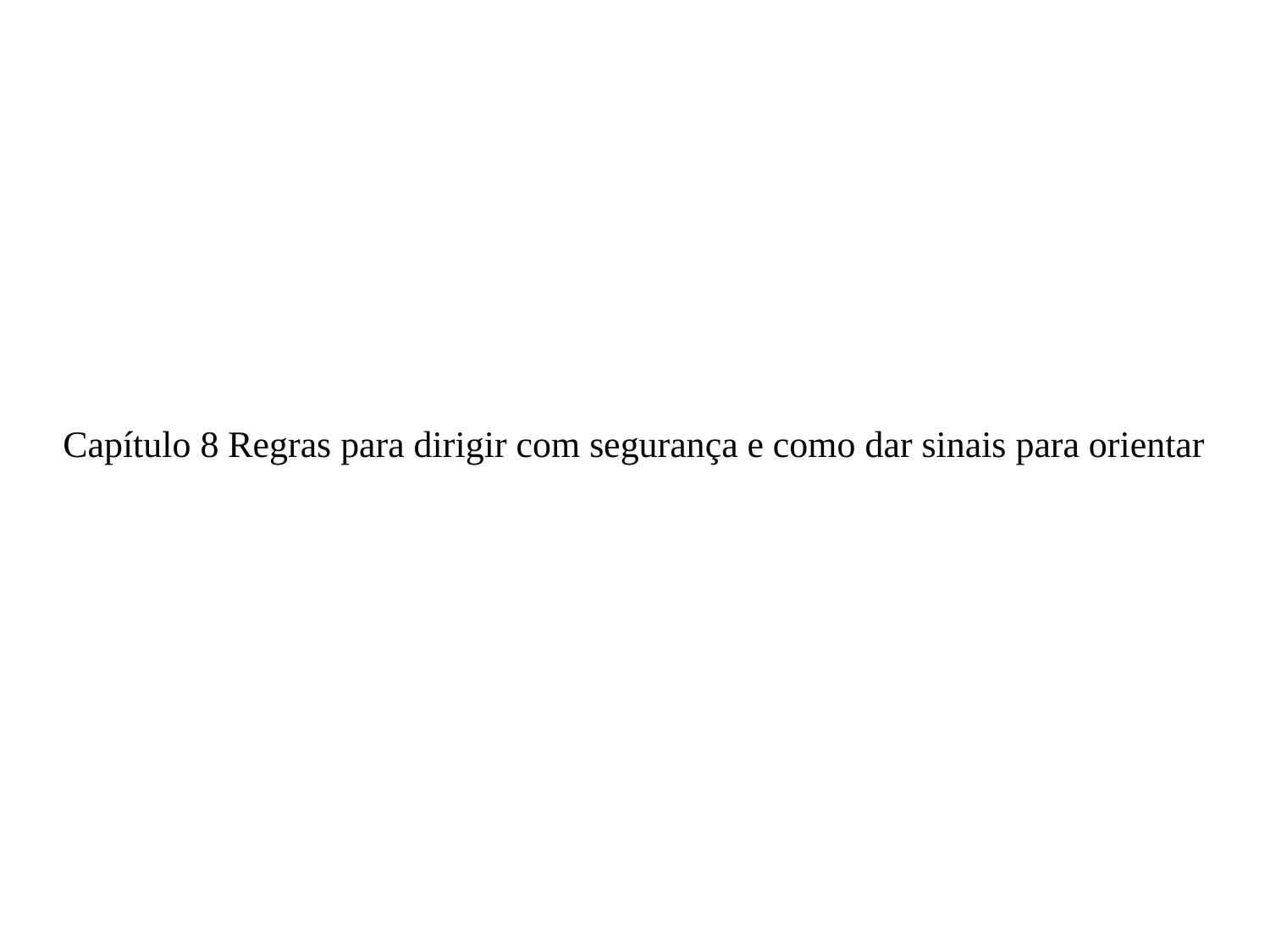

# Capítulo 8 Regras para dirigir com segurança e como dar sinais para orientar